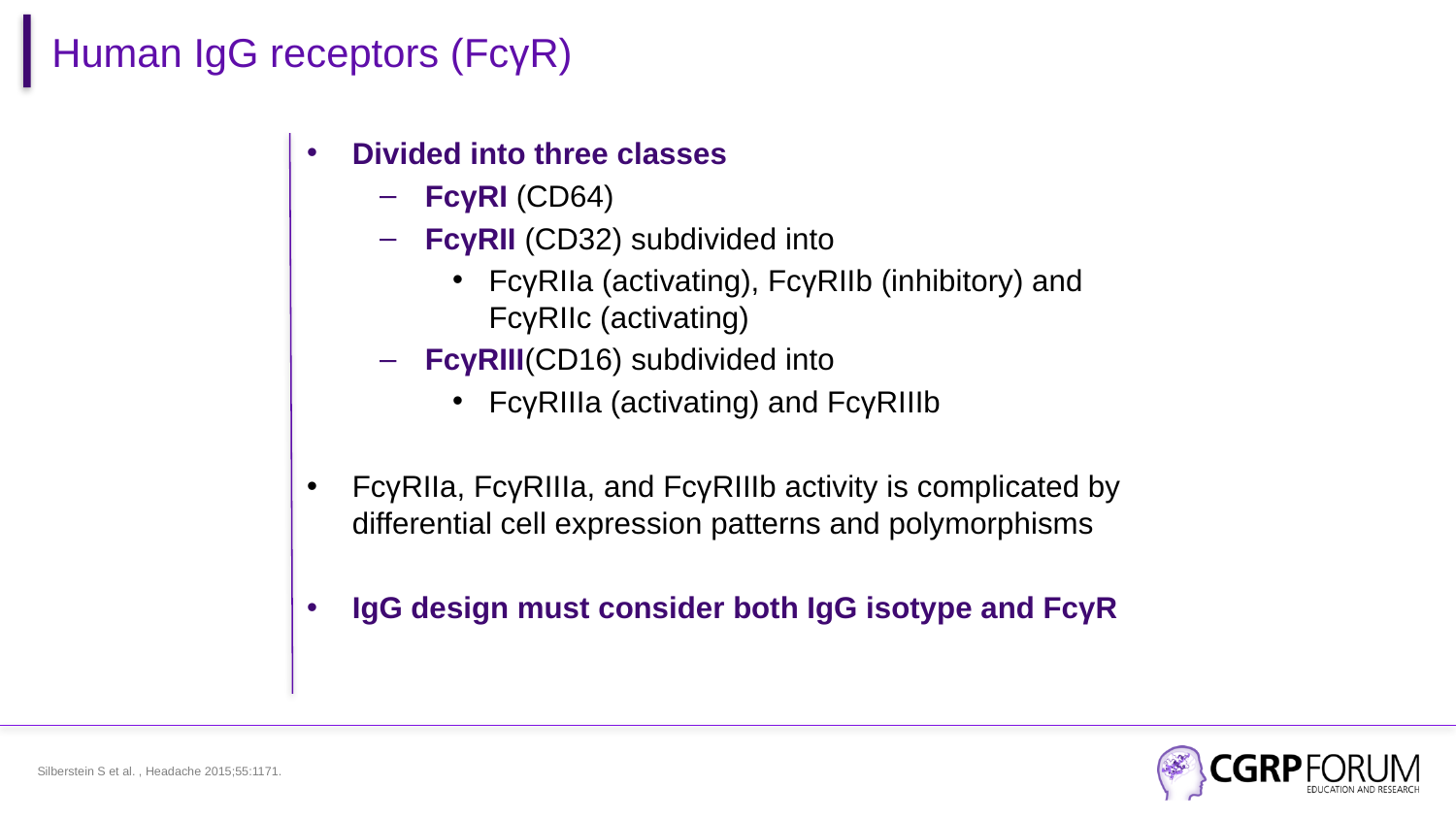

# Human IgG receptors (FcγR)
Divided into three classes
FcγRI (CD64)
FcγRII (CD32) subdivided into
FcγRIIa (activating), FcγRIIb (inhibitory) and FcγRIIc (activating)
FcγRIII(CD16) subdivided into
FcγRIIIa (activating) and FcγRIIIb

FcγRIIa, FcγRIIIa, and FcγRIIIb activity is complicated by differential cell expression patterns and polymorphisms

IgG design must consider both IgG isotype and FcγR
Silberstein S et al. , Headache 2015;55:1171.